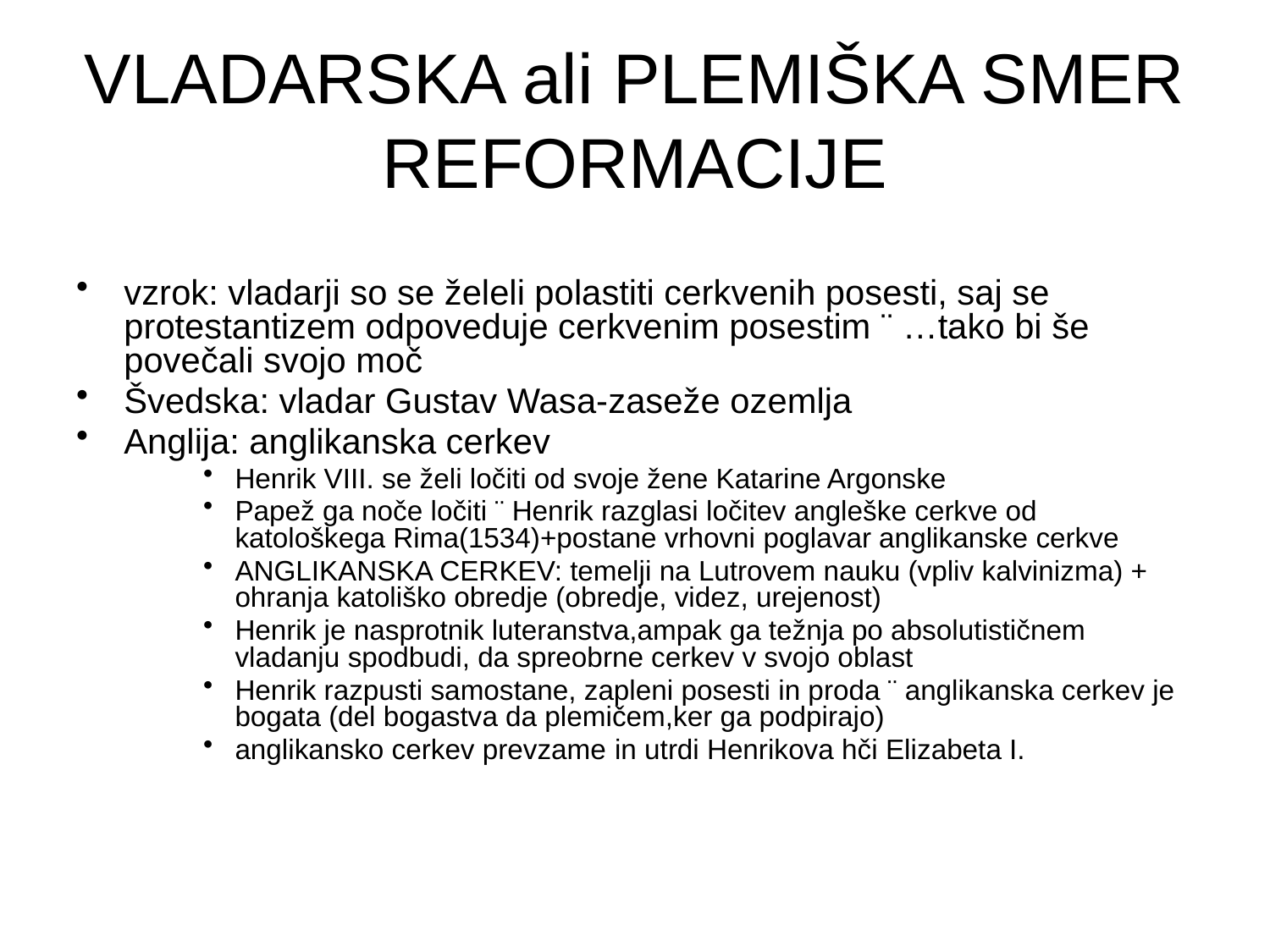

# VLADARSKA ali PLEMIŠKA SMER REFORMACIJE

vzrok: vladarji so se želeli polastiti cerkvenih posesti, saj se protestantizem odpoveduje cerkvenim posestim ¨ …tako bi še povečali svojo moč
Švedska: vladar Gustav Wasa-zaseže ozemlja
Anglija: anglikanska cerkev
Henrik VIII. se želi ločiti od svoje žene Katarine Argonske
Papež ga noče ločiti ¨ Henrik razglasi ločitev angleške cerkve od katološkega Rima(1534)+postane vrhovni poglavar anglikanske cerkve
ANGLIKANSKA CERKEV: temelji na Lutrovem nauku (vpliv kalvinizma) + ohranja katoliško obredje (obredje, videz, urejenost)
Henrik je nasprotnik luteranstva,ampak ga težnja po absolutističnem vladanju spodbudi, da spreobrne cerkev v svojo oblast
Henrik razpusti samostane, zapleni posesti in proda ¨ anglikanska cerkev je bogata (del bogastva da plemičem,ker ga podpirajo)
anglikansko cerkev prevzame in utrdi Henrikova hči Elizabeta I.